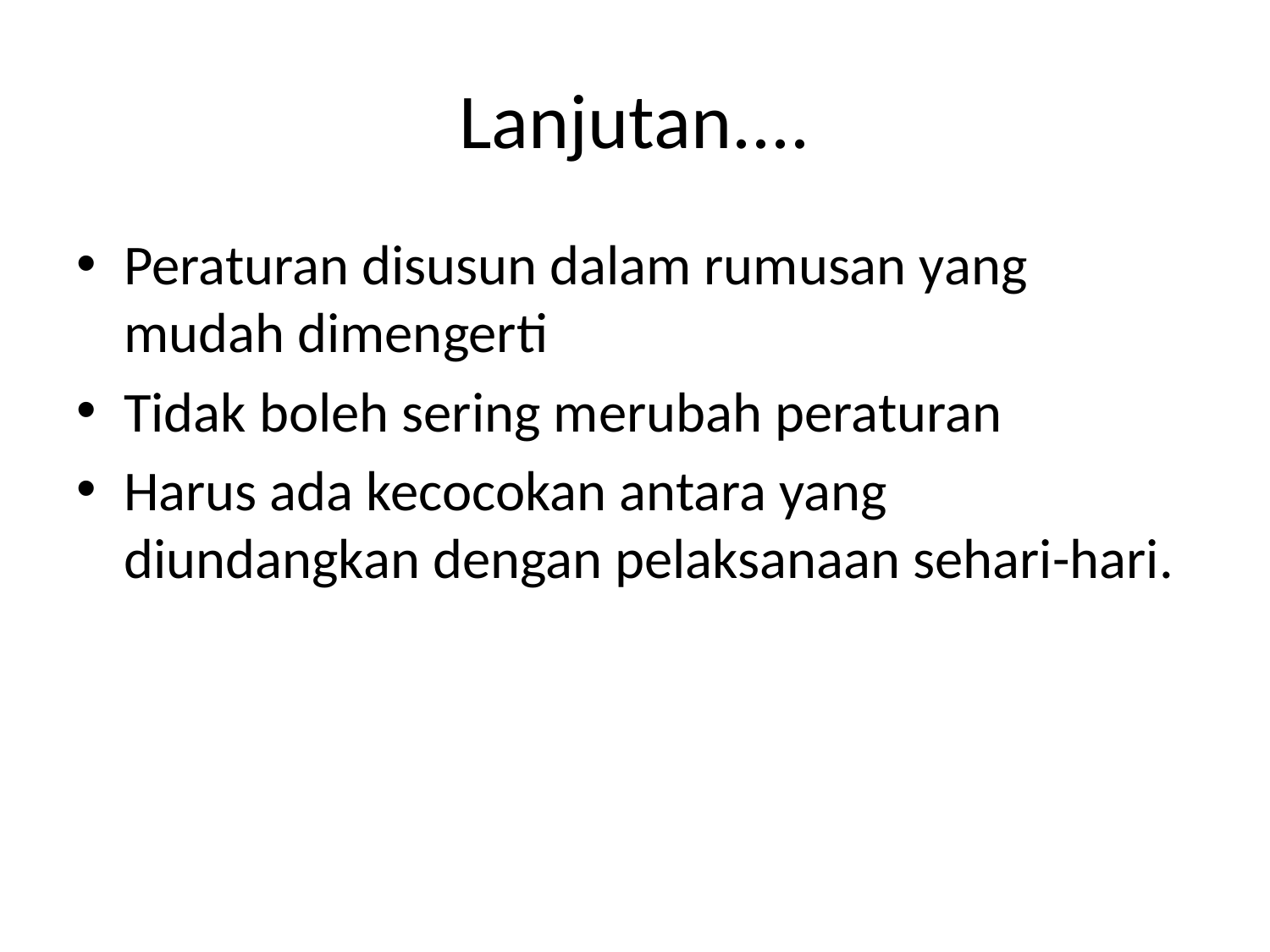

# Lanjutan....
Peraturan disusun dalam rumusan yang mudah dimengerti
Tidak boleh sering merubah peraturan
Harus ada kecocokan antara yang diundangkan dengan pelaksanaan sehari-hari.